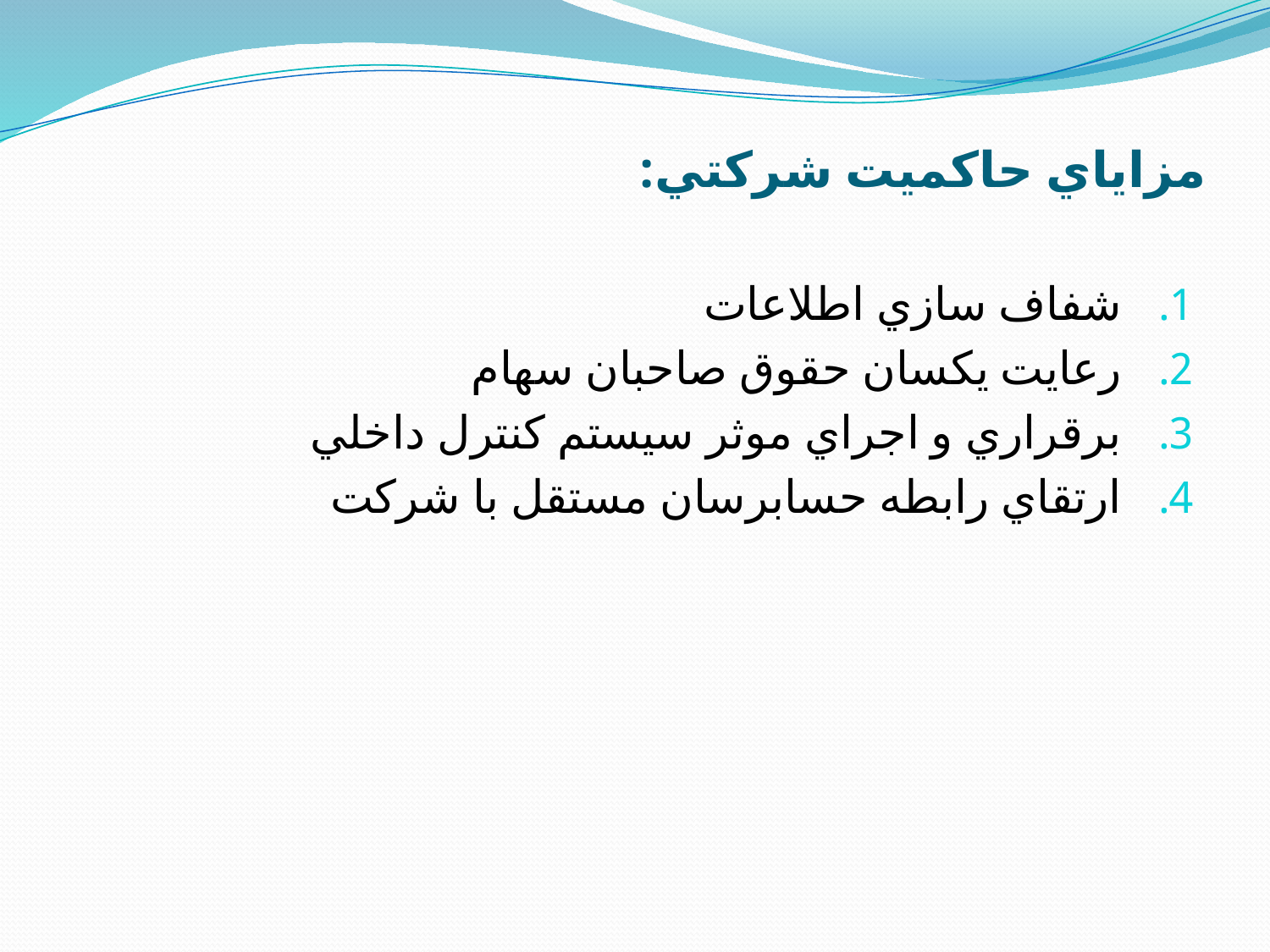

# مزاياي حاكميت شركتي:
شفاف سازي اطلاعات
رعايت يكسان حقوق صاحبان سهام
برقراري و اجراي موثر سيستم كنترل داخلي
ارتقاي رابطه حسابرسان مستقل با شركت